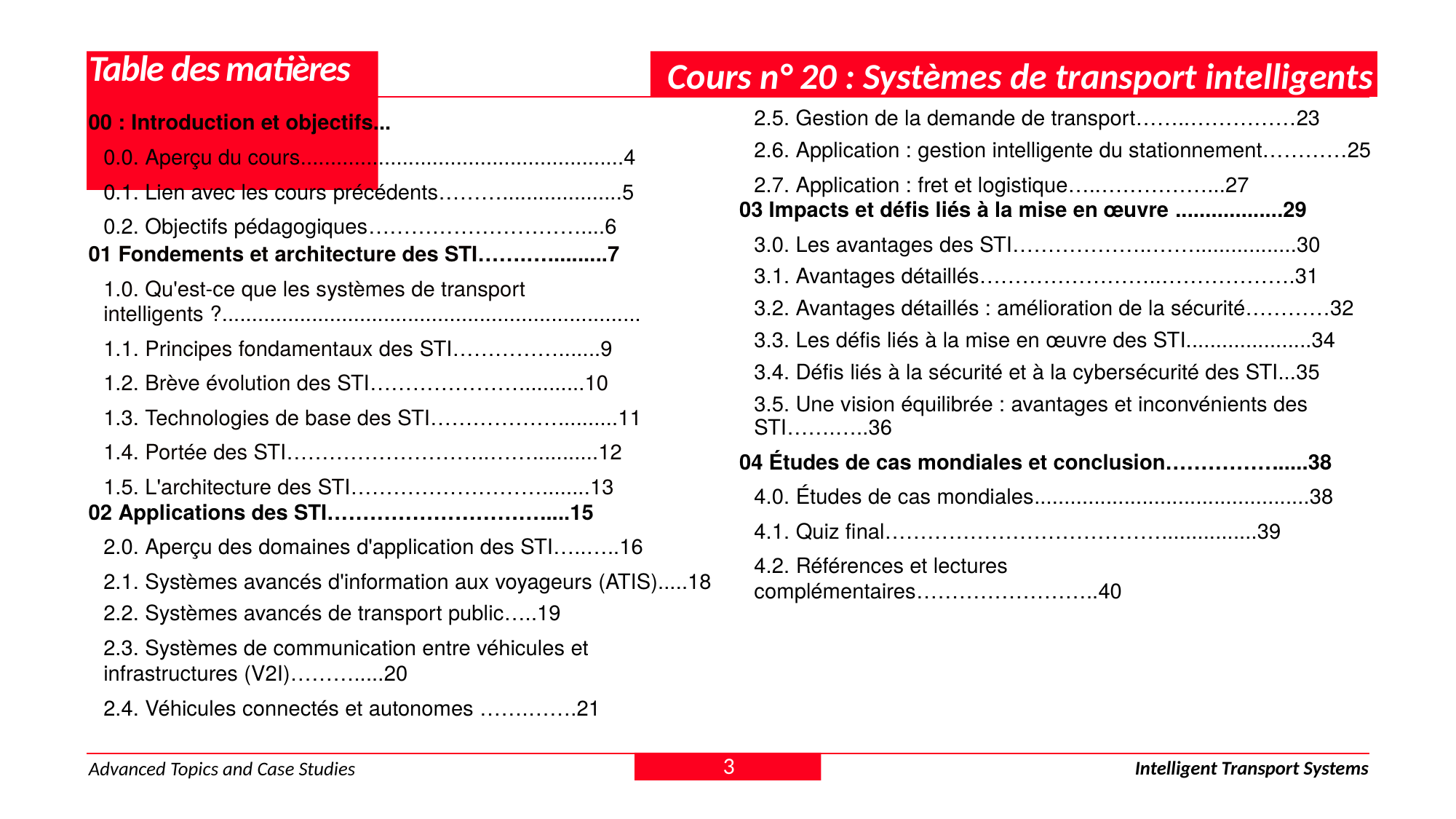

# Table des matières
Cours n° 20 : Systèmes de transport intelligents
2.5. Gestion de la demande de transport……..……………23
2.6. Application : gestion intelligente du stationnement…………25
2.7. Application : fret et logistique…..……………...27
03 Impacts et défis liés à la mise en œuvre ..................29
3.0. Les avantages des STI………………..…….................30
3.1. Avantages détaillés……………………..……………….31
3.2. Avantages détaillés : amélioration de la sécurité…………32
3.3. Les défis liés à la mise en œuvre des STI.....................34
3.4. Défis liés à la sécurité et à la cybersécurité des STI...35
3.5. Une vision équilibrée : avantages et inconvénients des STI…….…..36
04 Études de cas mondiales et conclusion……………......38
4.0. Études de cas mondiales..............................................38
4.1. Quiz final…………………………………................39
4.2. Références et lectures complémentaires……………………..40
00 : Introduction et objectifs...
0.0. Aperçu du cours......................................................4
0.1. Lien avec les cours précédents………....................5
0.2. Objectifs pédagogiques…………………………....6
01 Fondements et architecture des STI…….…..........7
1.0. Qu'est-ce que les systèmes de transport intelligents ?......................................................................
1.1. Principes fondamentaux des STI…………….......9
1.2. Brève évolution des STI…………………...........10
1.3. Technologies de base des STI………………..........11
1.4. Portée des STI………………………..……...........12
1.5. L'architecture des STI………………………........13
02 Applications des STI………………………….....15
2.0. Aperçu des domaines d'application des STI…..…..16
2.1. Systèmes avancés d'information aux voyageurs (ATIS).....18
2.2. Systèmes avancés de transport public…..19
2.3. Systèmes de communication entre véhicules et infrastructures (V2I)……….....20
2.4. Véhicules connectés et autonomes …….…….21